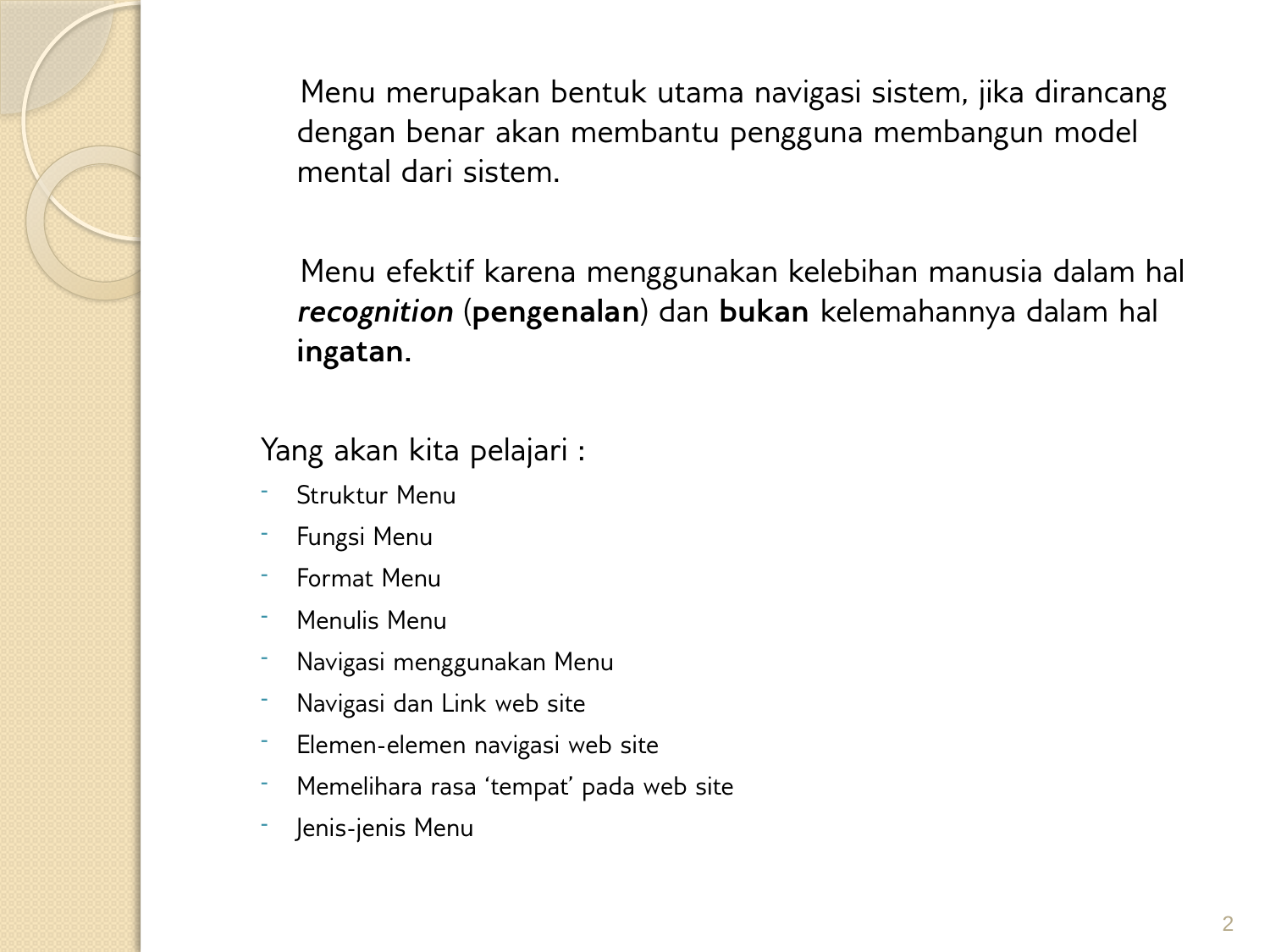

Menu merupakan bentuk utama navigasi sistem, jika dirancang dengan benar akan membantu pengguna membangun model mental dari sistem.

    Menu efektif karena menggunakan kelebihan manusia dalam hal recognition (pengenalan) dan bukan kelemahannya dalam hal ingatan.

Yang akan kita pelajari :
Struktur Menu
Fungsi Menu
Format Menu
Menulis Menu
Navigasi menggunakan Menu
Navigasi dan Link web site
Elemen-elemen navigasi web site
Memelihara rasa ‘tempat’ pada web site
Jenis-jenis Menu

2